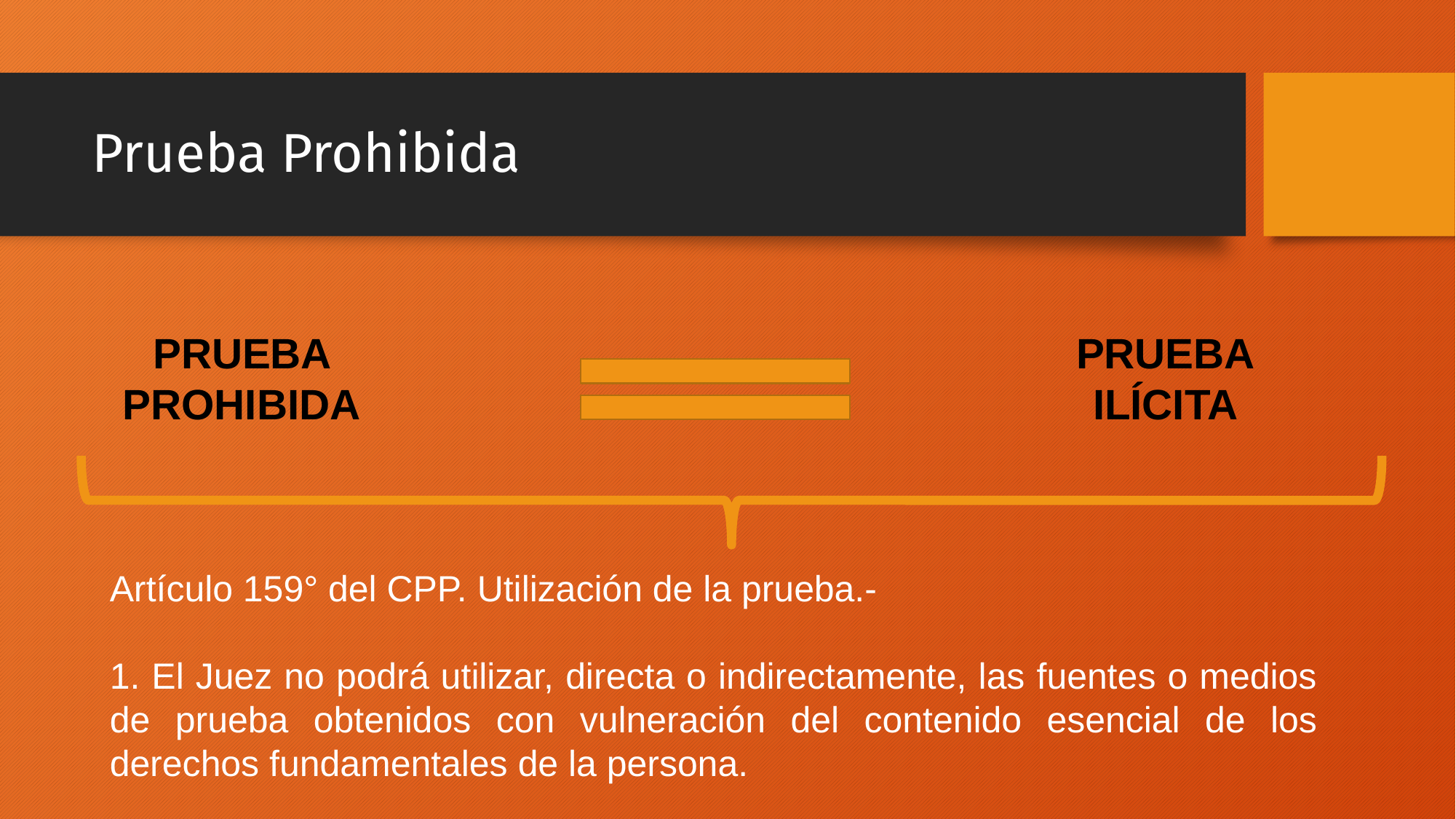

# Prueba Prohibida
PRUEBA PROHIBIDA
PRUEBA
ILÍCITA

Artículo 159° del CPP. Utilización de la prueba.-

1. El Juez no podrá utilizar, directa o indirectamente, las fuentes o medios de prueba obtenidos con vulneración del contenido esencial de los derechos fundamentales de la persona.